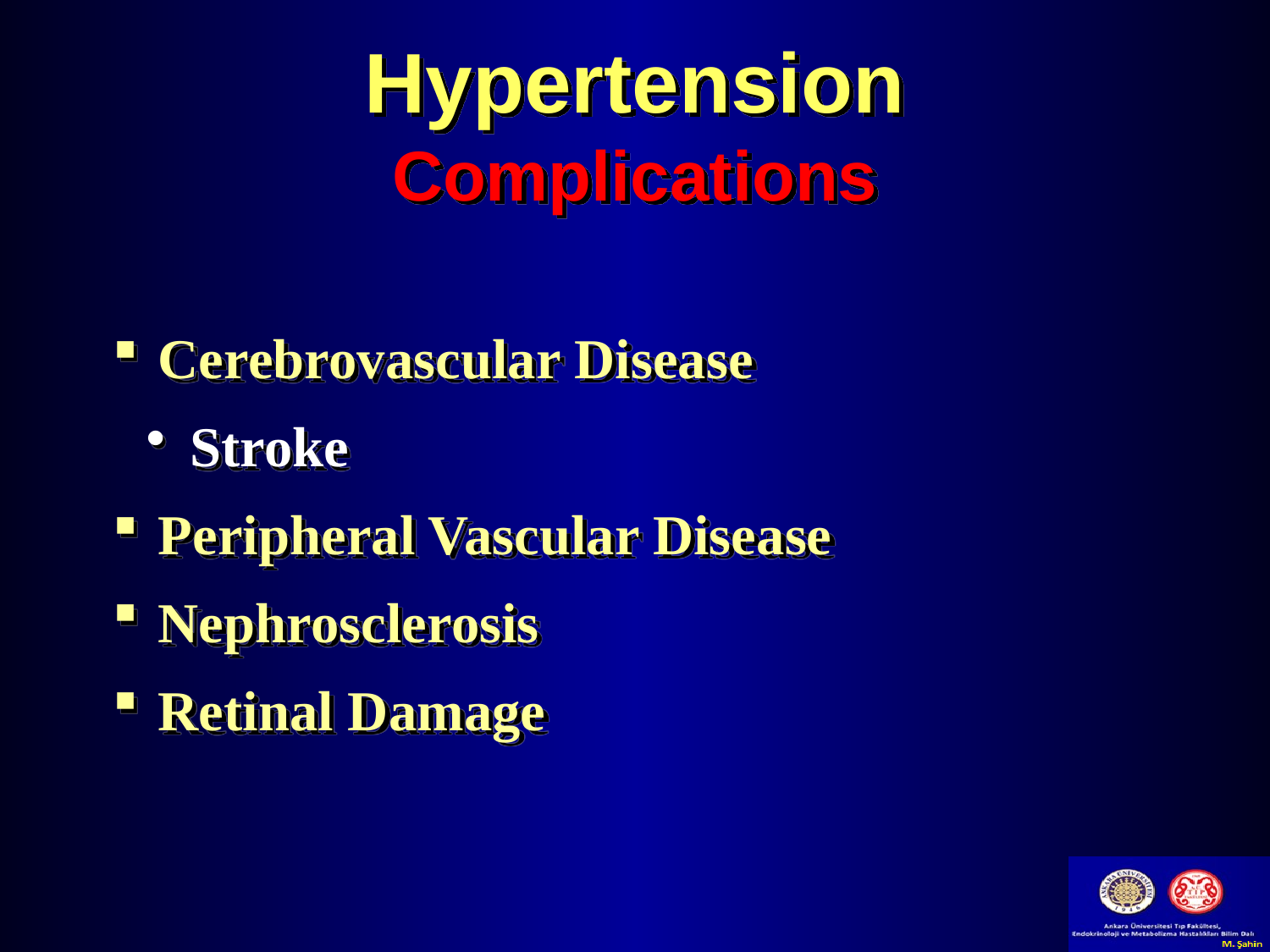

# Hypertension Complications
 Cerebrovascular Disease
 Stroke
 Peripheral Vascular Disease
 Nephrosclerosis
 Retinal Damage